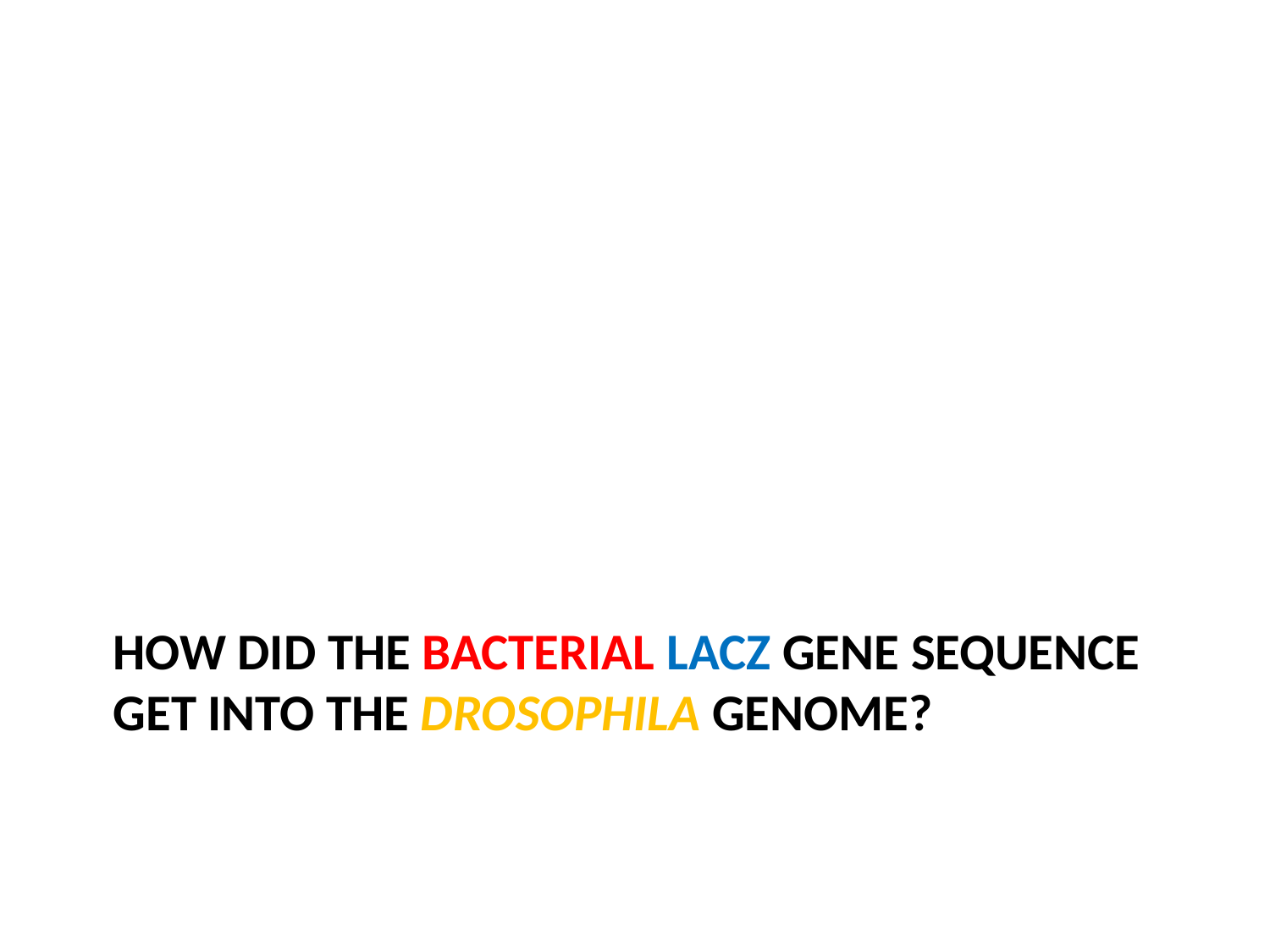

# How did the Bacterial lacZ gene Sequence Get into the Drosophila Genome?